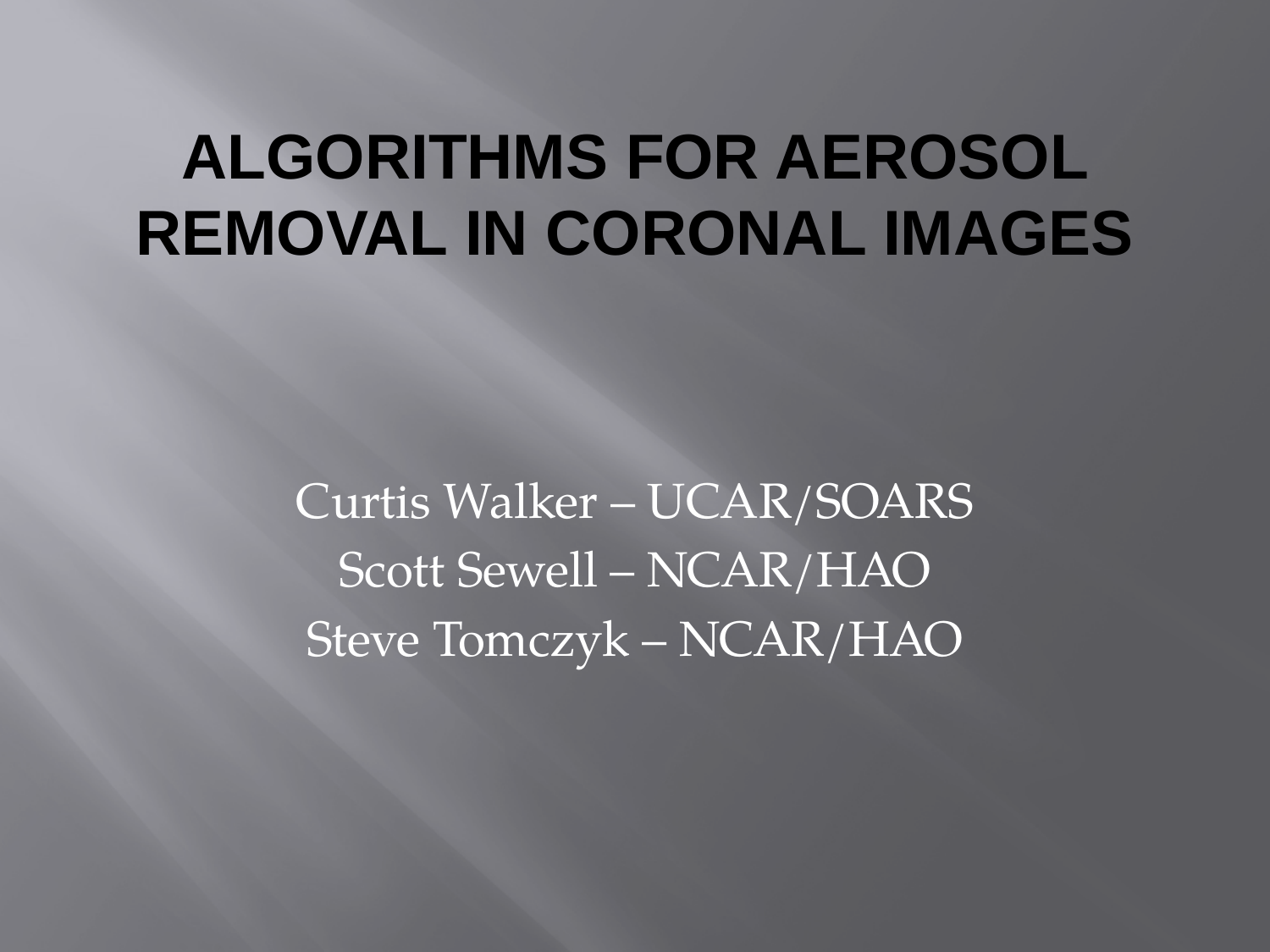

# Algorithms for Aerosol Removal in Coronal Images
Curtis Walker – UCAR/SOARS
Scott Sewell – NCAR/HAO
Steve Tomczyk – NCAR/HAO